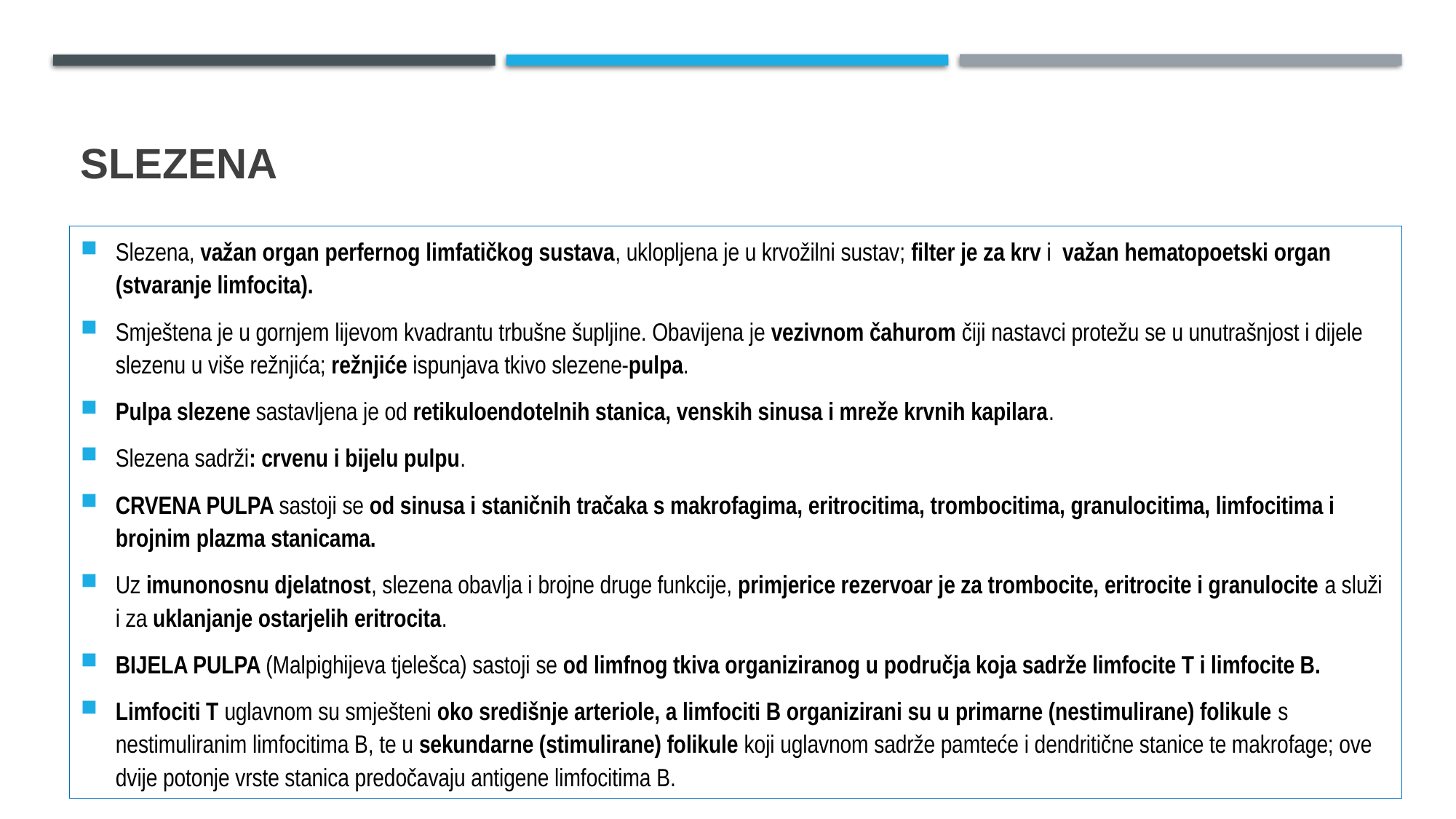

# Slezena
Slezena, važan organ perfernog limfatičkog sustava, uklopljena je u krvožilni sustav; filter je za krv i  važan hematopoetski organ (stvaranje limfocita).
Smještena je u gornjem lijevom kvadrantu trbušne šupljine. Obavijena je vezivnom čahurom čiji nastavci protežu se u unutrašnjost i dijele slezenu u više režnjića; režnjiće ispunjava tkivo slezene-pulpa.
Pulpa slezene sastavljena je od retikuloendotelnih stanica, venskih sinusa i mreže krvnih kapilara.
Slezena sadrži: crvenu i bijelu pulpu.
CRVENA PULPA sastoji se od sinusa i staničnih tračaka s makrofagima, eritrocitima, trombocitima, granulocitima, limfocitima i brojnim plazma stanicama.
Uz imunonosnu djelatnost, slezena obavlja i brojne druge funkcije, primjerice rezervoar je za trombocite, eritrocite i granulocite a služi i za uklanjanje ostarjelih eritrocita.
BIJELA PULPA (Malpighijeva tjelešca) sastoji se od limfnog tkiva organiziranog u područja koja sadrže limfocite T i limfocite B.
Limfociti T uglavnom su smješteni oko središnje arteriole, a limfociti B organizirani su u primarne (nestimulirane) folikule s nestimuliranim limfocitima B, te u sekundarne (stimulirane) folikule koji uglavnom sadrže pamteće i dendritične stanice te makrofage; ove dvije potonje vrste stanica predočavaju antigene limfocitima B.